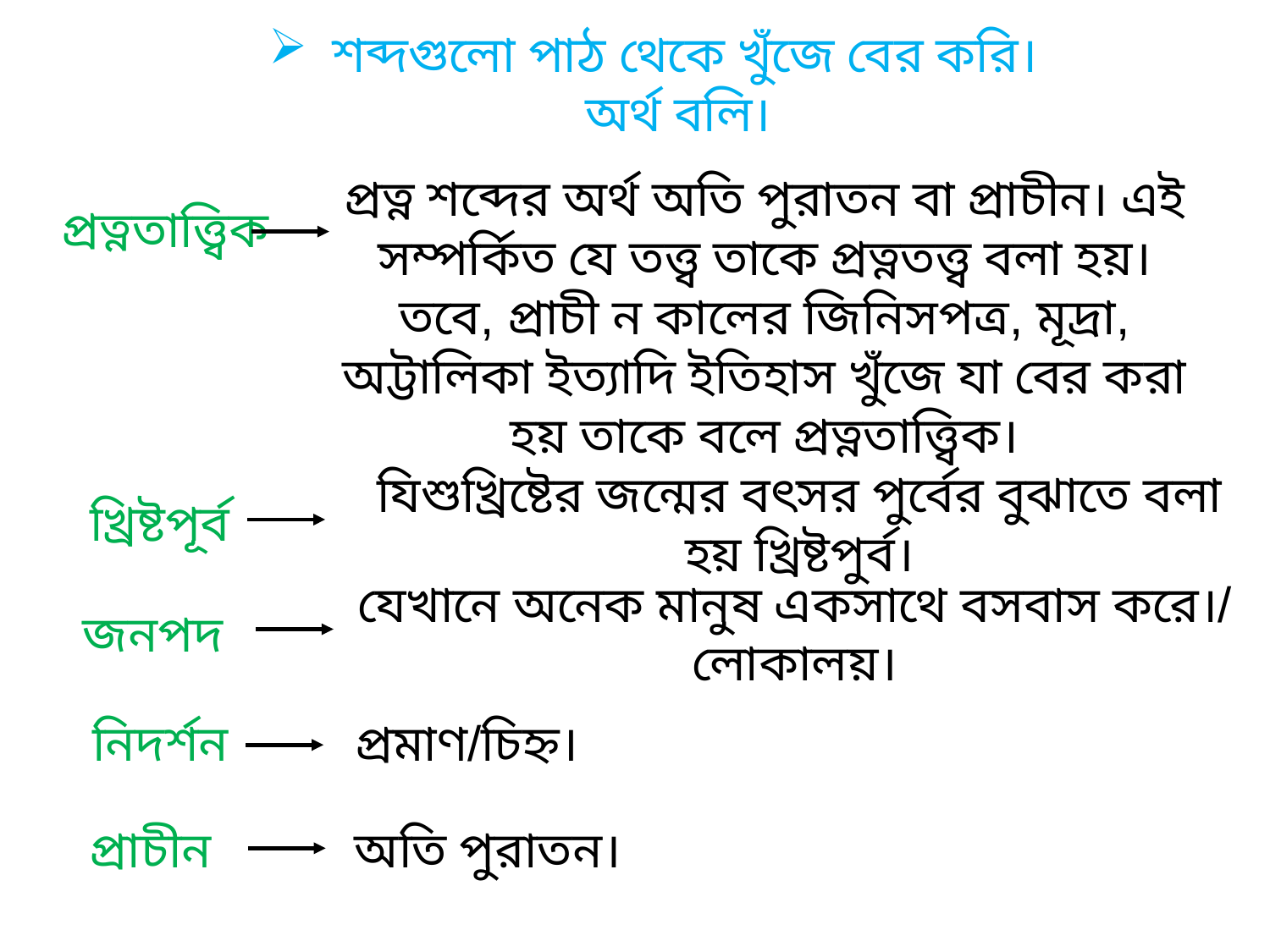

শব্দগুলো পাঠ থেকে খুঁজে বের করি। অর্থ বলি।
প্রত্নতাত্ত্বিক

প্রত্ন শব্দের অর্থ অতি পুরাতন বা প্রাচীন। এই সম্পর্কিত যে তত্ত্ব তাকে প্রত্নতত্ত্ব বলা হয়।
তবে, প্রাচী ন কালের জিনিসপত্র, মূদ্রা, অট্টালিকা ইত্যাদি ইতিহাস খুঁজে যা বের করা হয় তাকে বলে প্রত্নতাত্ত্বিক।
কোন কিছু বা প্রাকৃতিক ঘটনা খেয়াল করে দেখা।
খ্রিষ্টপূর্ব
যিশুখ্রিষ্টের জন্মের বৎসর পুর্বের বুঝাতে বলা হয় খ্রিষ্টপুর্ব।
যেখানে অনেক মানুষ একসাথে বসবাস করে।/ লোকালয়।
জনপদ
নিদর্শন
প্রমাণ/চিহ্ন।
প্রাচীন
অতি পুরাতন।